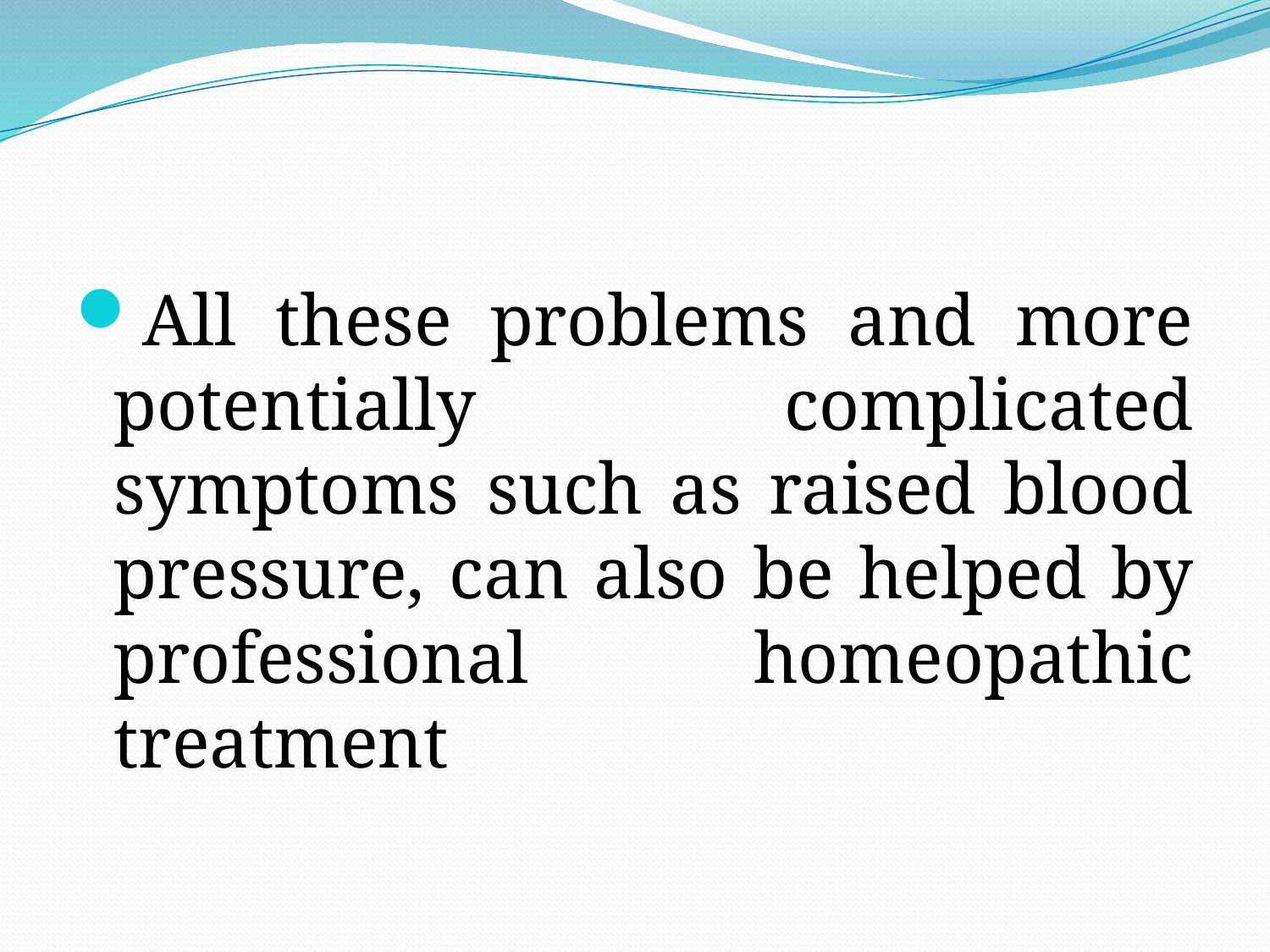

All these problems and more potentially complicated symptoms such as raised blood pressure, can also be helped by professional homeopathic treatment